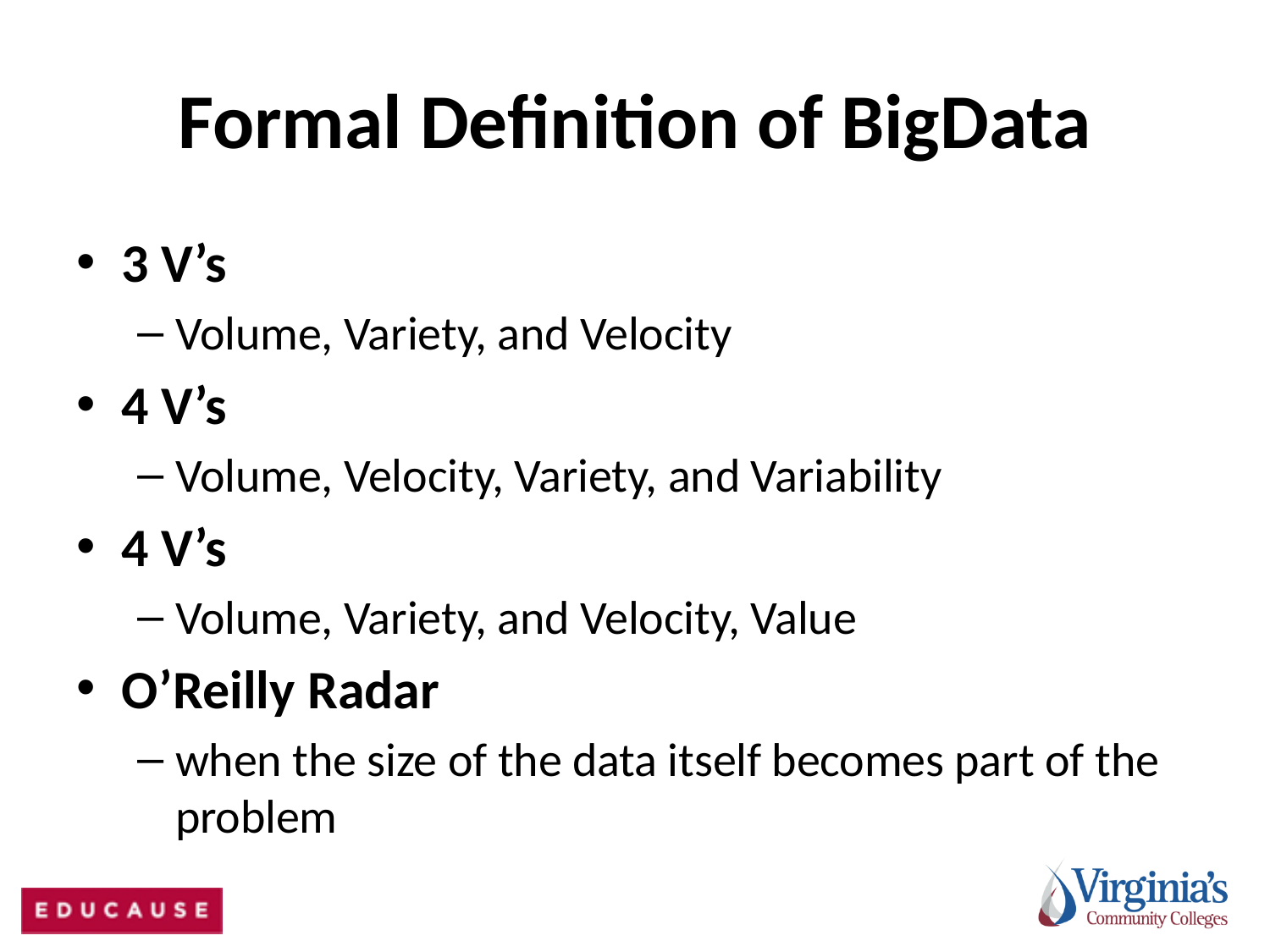

# Formal Definition of BigData
3 V’s
Volume, Variety, and Velocity
4 V’s
Volume, Velocity, Variety, and Variability
4 V’s
Volume, Variety, and Velocity, Value
O’Reilly Radar
when the size of the data itself becomes part of the problem